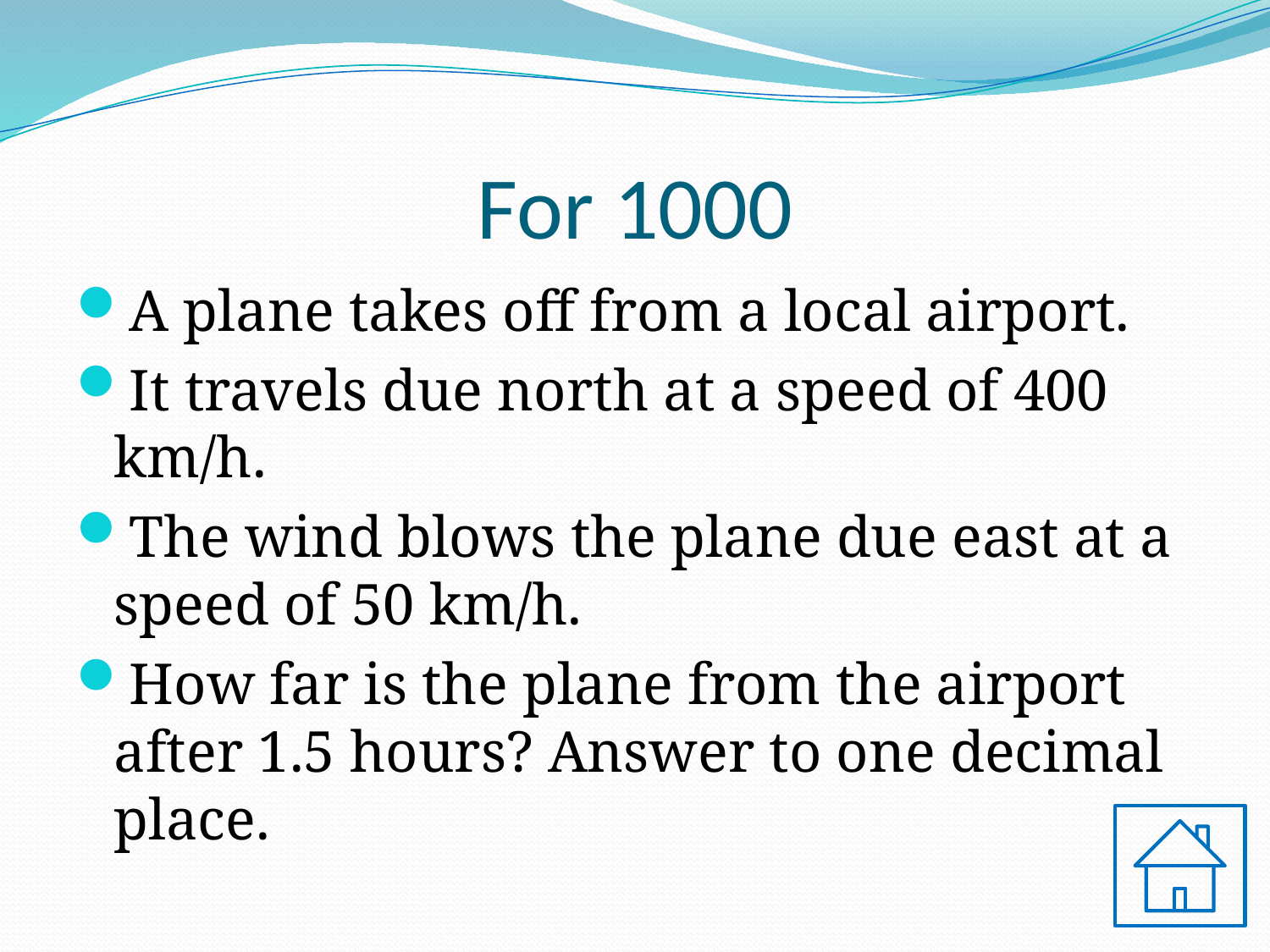

# For 1000
A plane takes off from a local airport.
It travels due north at a speed of 400 km/h.
The wind blows the plane due east at a speed of 50 km/h.
How far is the plane from the airport after 1.5 hours? Answer to one decimal place.